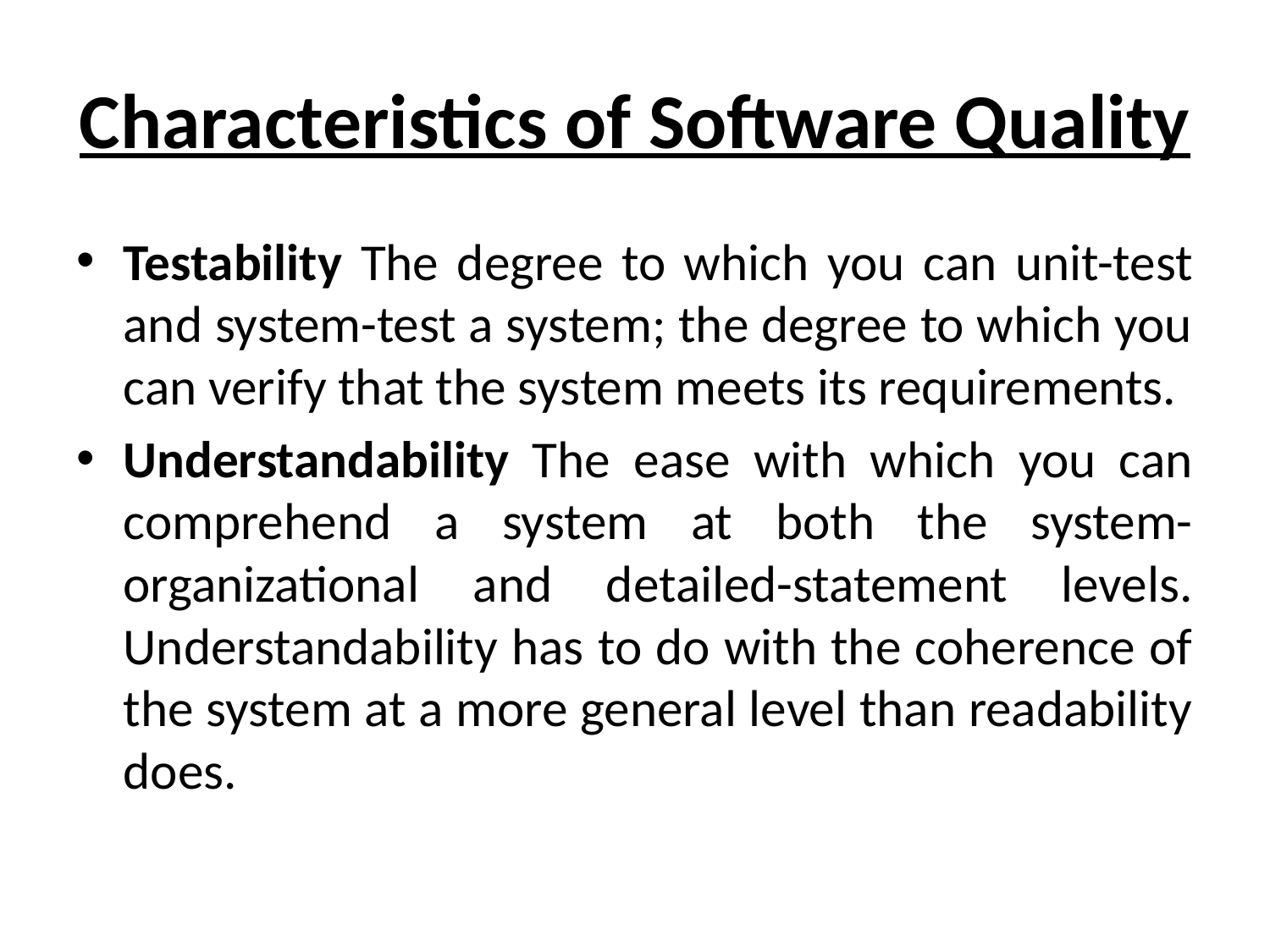

# Characteristics of Software Quality
Testability The degree to which you can unit-test and system-test a system; the degree to which you can verify that the system meets its requirements.
Understandability The ease with which you can comprehend a system at both the system-organizational and detailed-statement levels. Understandability has to do with the coherence of the system at a more general level than readability does.